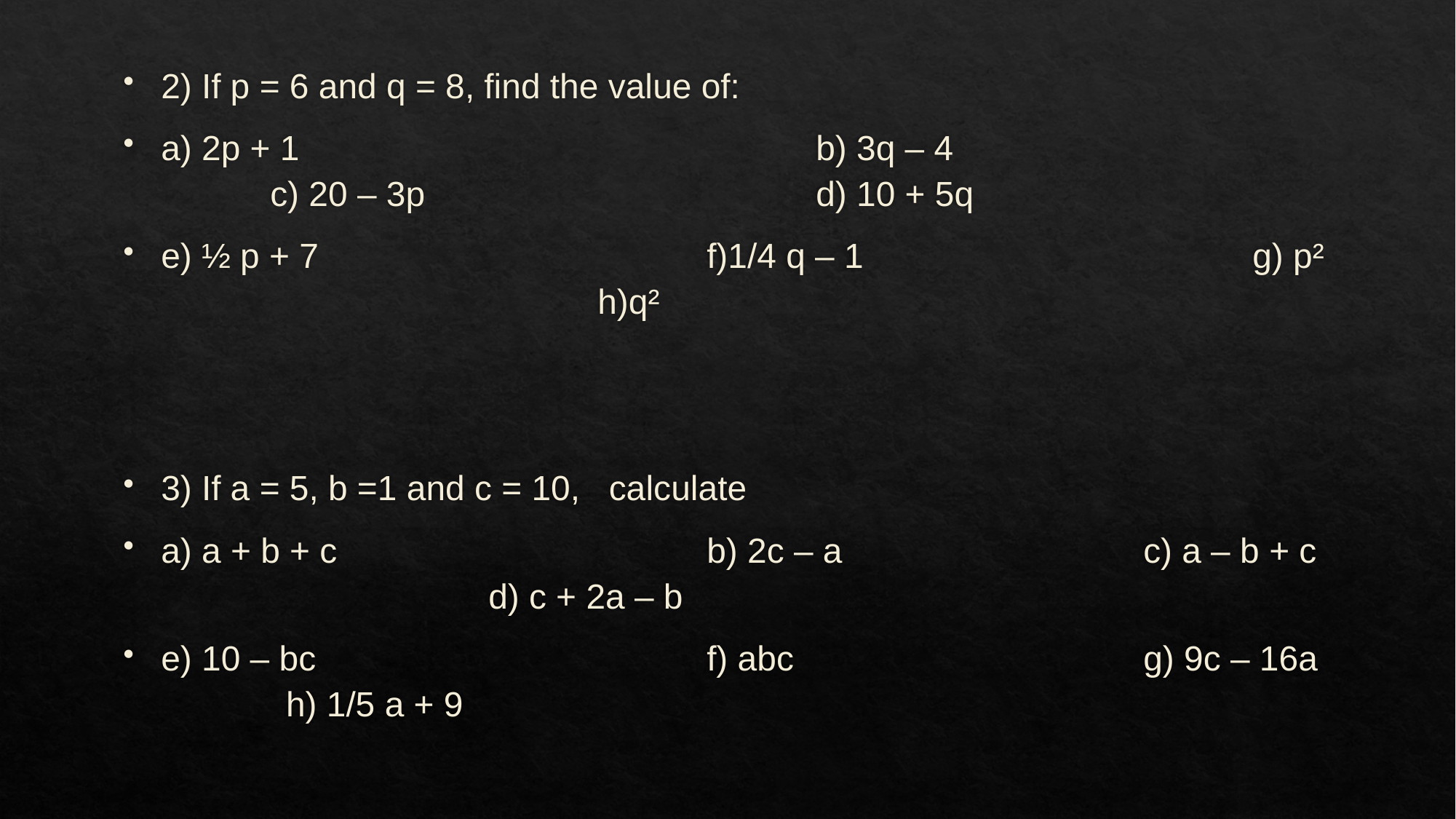

2) If p = 6 and q = 8, find the value of:
a) 2p + 1					b) 3q – 4				c) 20 – 3p 				d) 10 + 5q
e) ½ p + 7				f)1/4 q – 1 				g) p²              			h)q²

3) If a = 5, b =1 and c = 10,   calculate
a) a + b + c				b) 2c – a 			c) a – b + c			d) c + 2a – b
e) 10 – bc 				f) abc				g) 9c – 16a               h) 1/5 a + 9